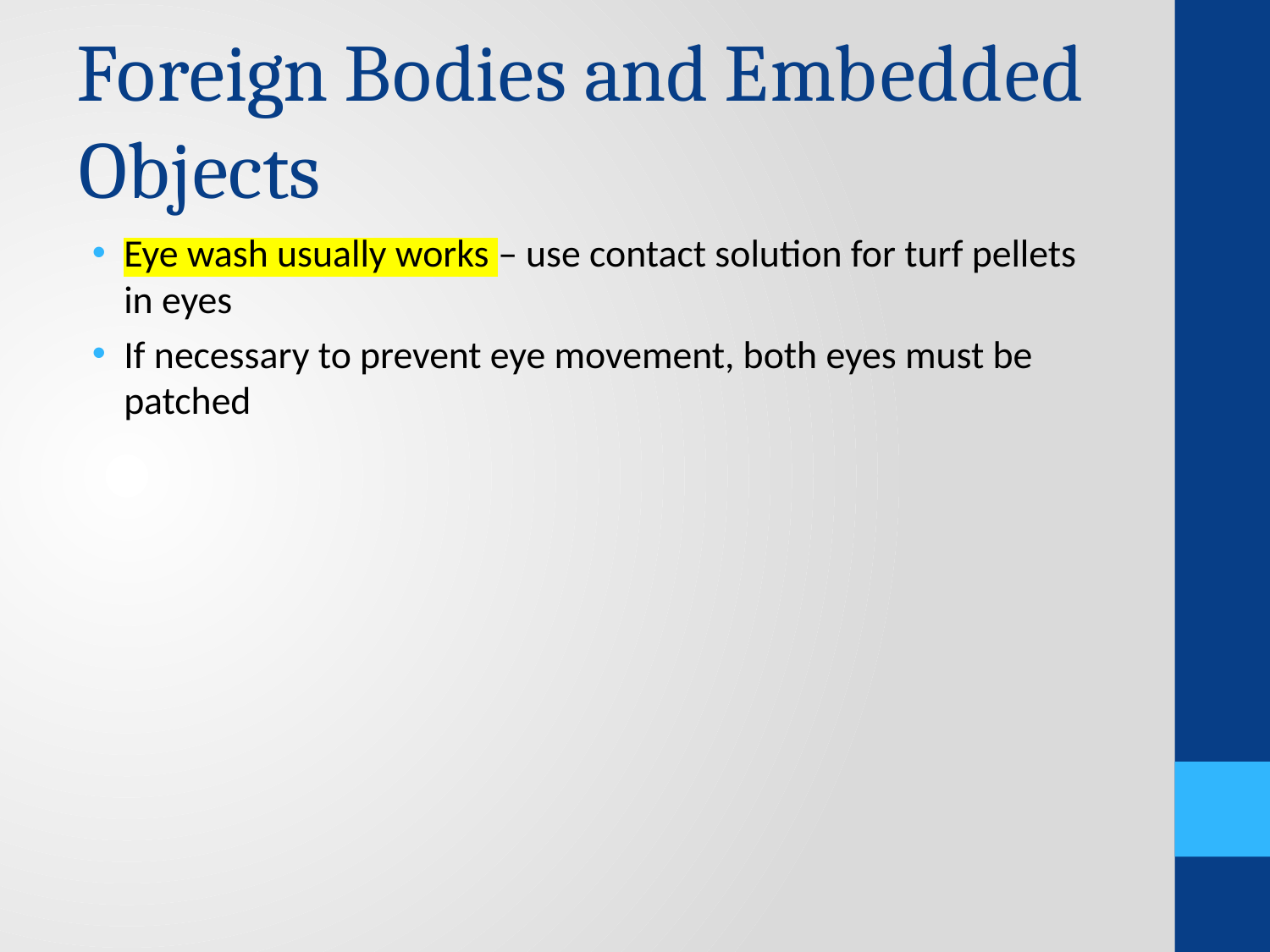

# Foreign Bodies and Embedded Objects
Eye wash usually works – use contact solution for turf pellets in eyes
If necessary to prevent eye movement, both eyes must be patched